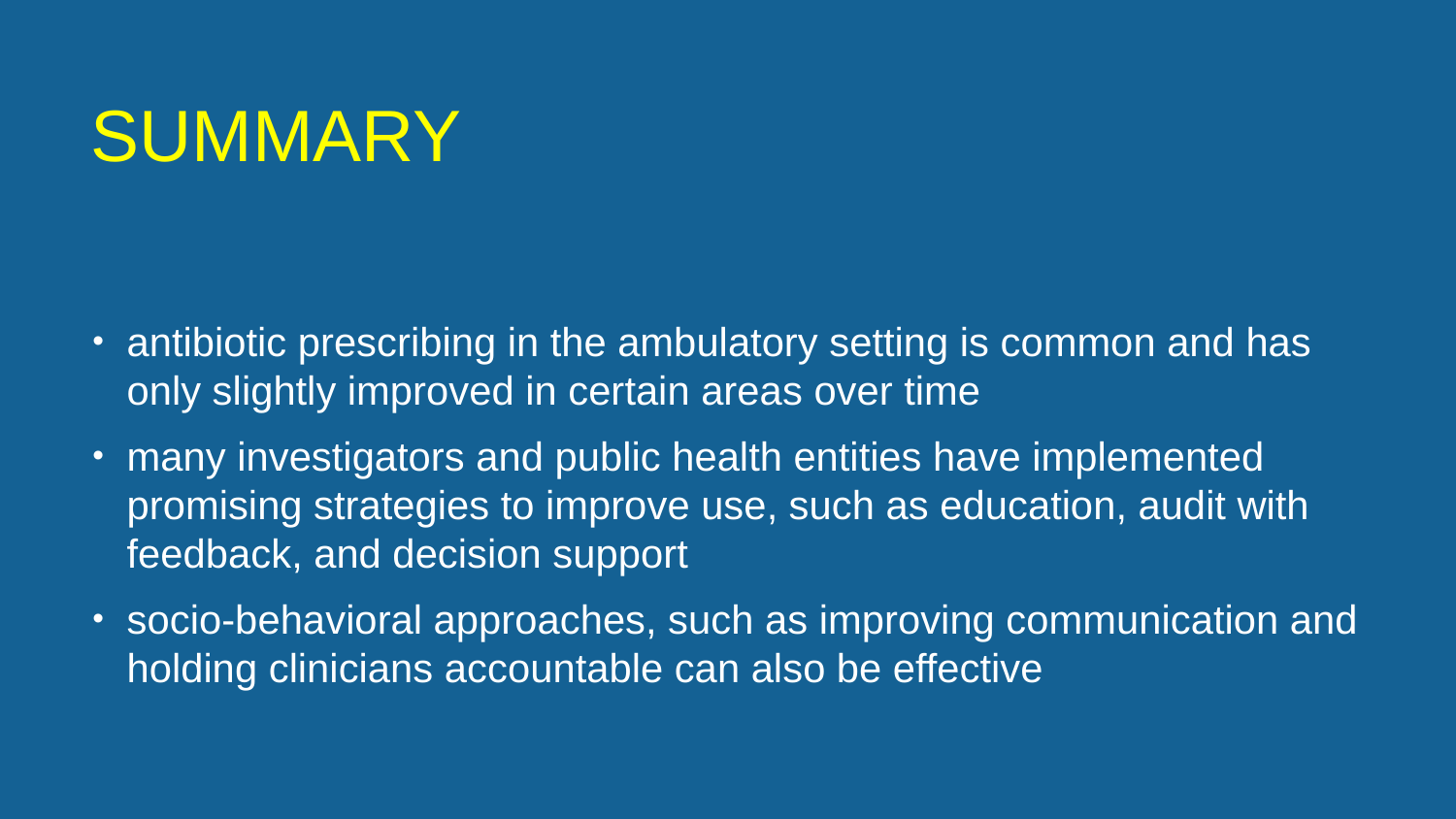

# Summary
antibiotic prescribing in the ambulatory setting is common and has only slightly improved in certain areas over time
many investigators and public health entities have implemented promising strategies to improve use, such as education, audit with feedback, and decision support
socio-behavioral approaches, such as improving communication and holding clinicians accountable can also be effective